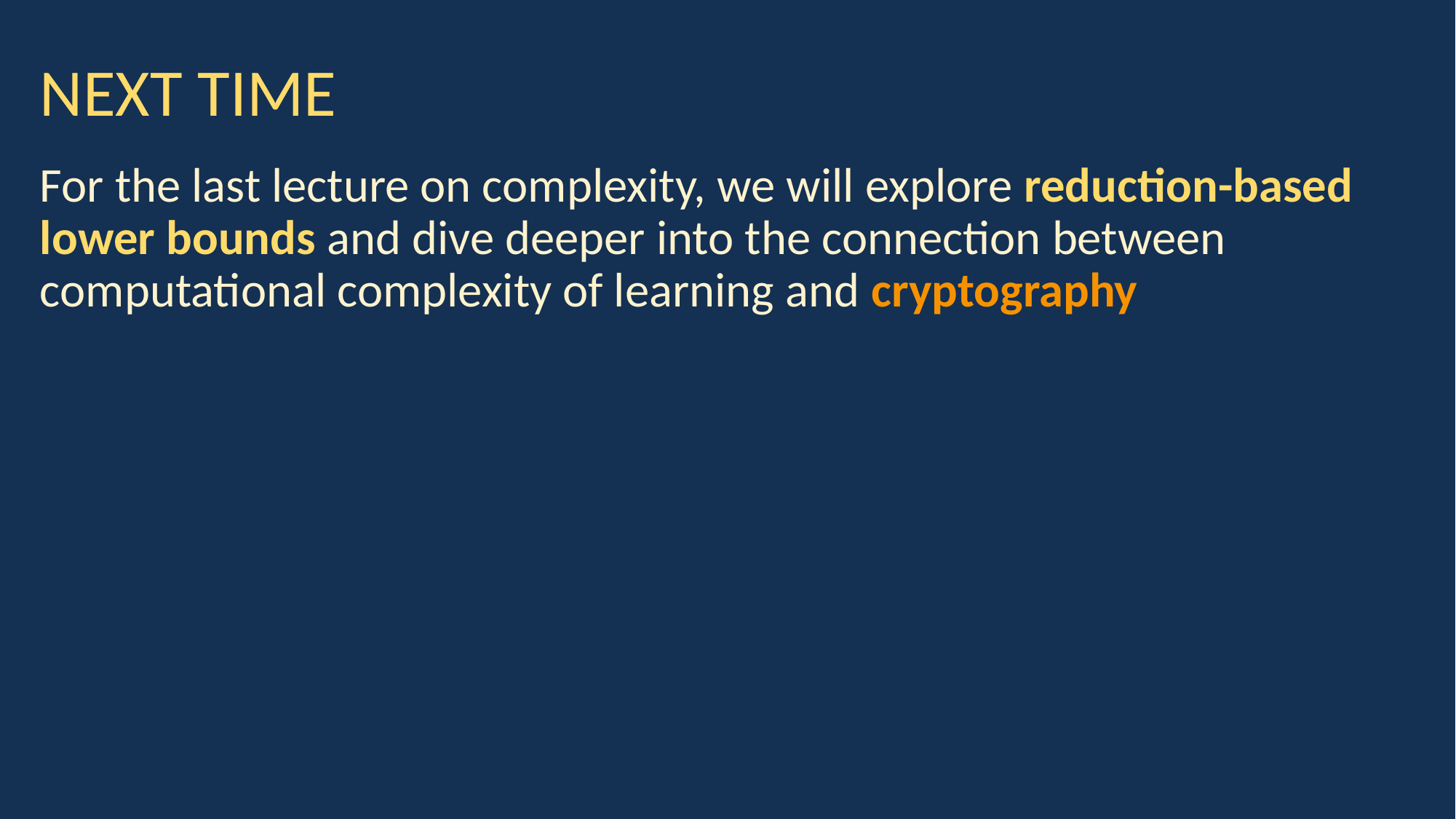

# NEXT TIME
For the last lecture on complexity, we will explore reduction-based lower bounds and dive deeper into the connection between computational complexity of learning and cryptography